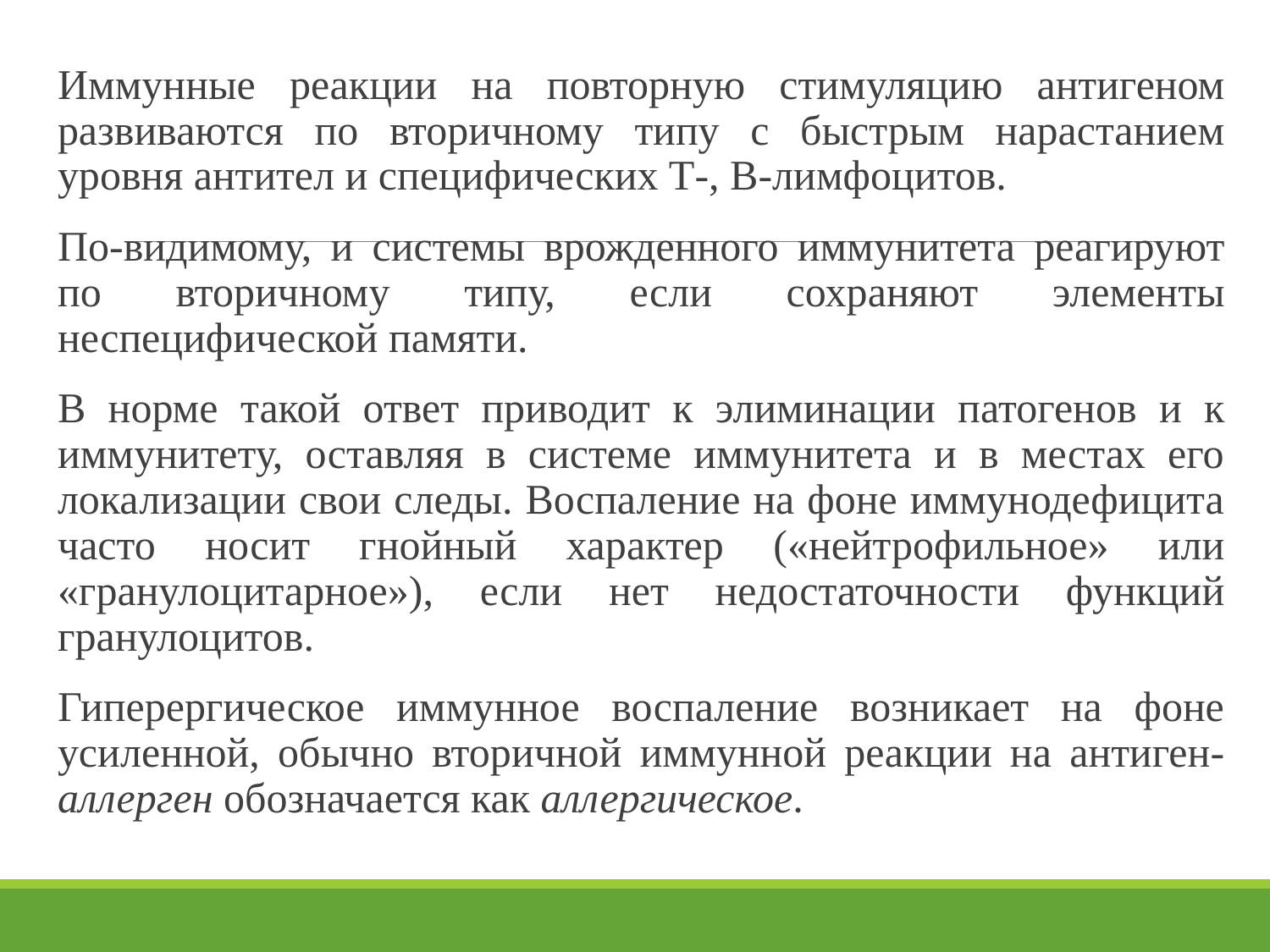

#
Иммунные реакции на повторную стимуляцию антигеном развиваются по вторичному типу с быстрым нарастанием уровня антител и специфических Т-, В-лимфоцитов.
По-видимому, и системы врожденного иммунитета реагируют по вторичному типу, если сохраняют элементы неспецифической памяти.
В норме такой ответ приводит к элиминации патогенов и к иммунитету, оставляя в системе иммунитета и в местах его локализации свои следы. Воспаление на фоне иммунодефицита часто носит гнойный характер («нейтрофильное» или «гранулоцитарное»), если нет недостаточности функций гранулоцитов.
Гиперергическое иммунное воспаление возникает на фоне усиленной, обычно вторичной иммунной реакции на антиген-аллерген обозначается как аллергическое.